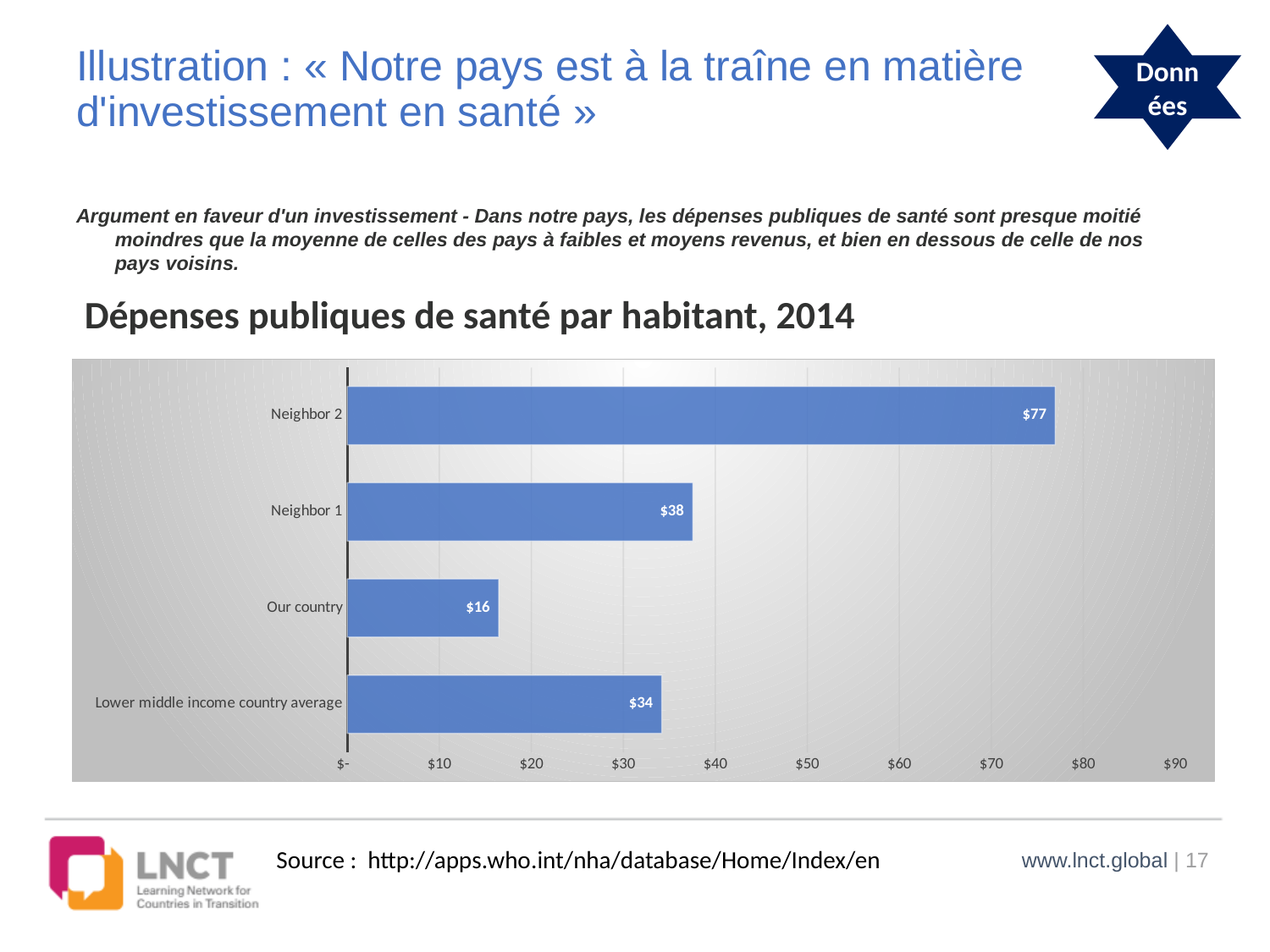

Données
# Illustration : « Notre pays est à la traîne en matière d'investissement en santé »
Argument en faveur d'un investissement - Dans notre pays, les dépenses publiques de santé sont presque moitié moindres que la moyenne de celles des pays à faibles et moyens revenus, et bien en dessous de celle de nos pays voisins.
Dépenses publiques de santé par habitant, 2014

### Chart

| Category |  |
|---|---|
| Lower middle income country average | 34.17680176886513 |
| Our country | 16.458741075895635 |
| Neighbor 1 | 37.55697289850398 |
| Neighbor 2 | 76.96165789693364 |
www.lnct.global | 17
Source :  http://apps.who.int/nha/database/Home/Index/en